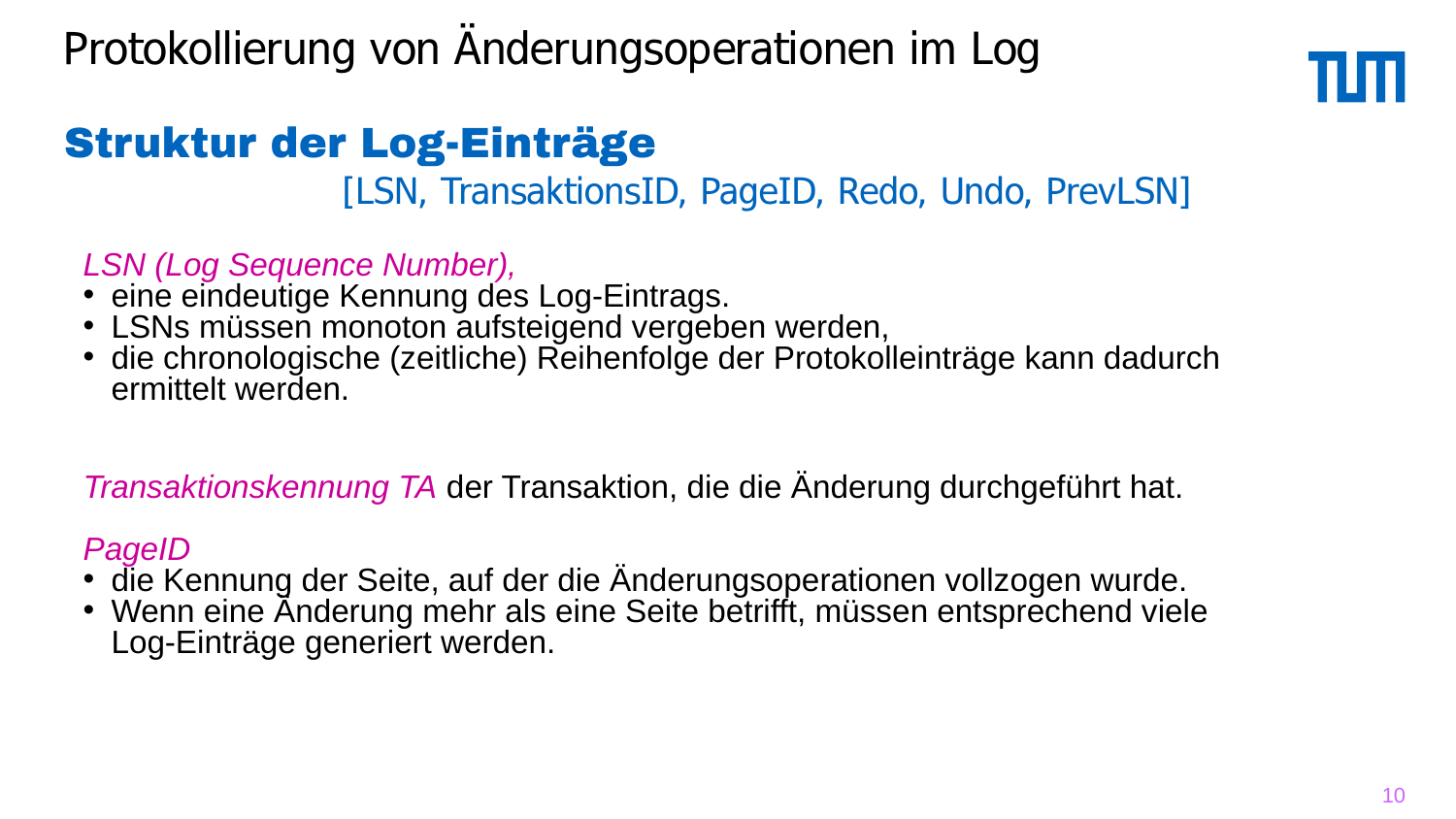

# Protokollierung von Änderungsoperationen im Log
Struktur der Log-Einträge
	[LSN, TransaktionsID, PageID, Redo, Undo, PrevLSN]
LSN (Log Sequence Number),
eine eindeutige Kennung des Log-Eintrags.
LSNs müssen monoton aufsteigend vergeben werden,
die chronologische (zeitliche) Reihenfolge der Protokolleinträge kann dadurch ermittelt werden.

Transaktionskennung TA der Transaktion, die die Änderung durchgeführt hat.

PageID
die Kennung der Seite, auf der die Änderungsoperationen vollzogen wurde.
Wenn eine Änderung mehr als eine Seite betrifft, müssen entsprechend viele Log-Einträge generiert werden.
10